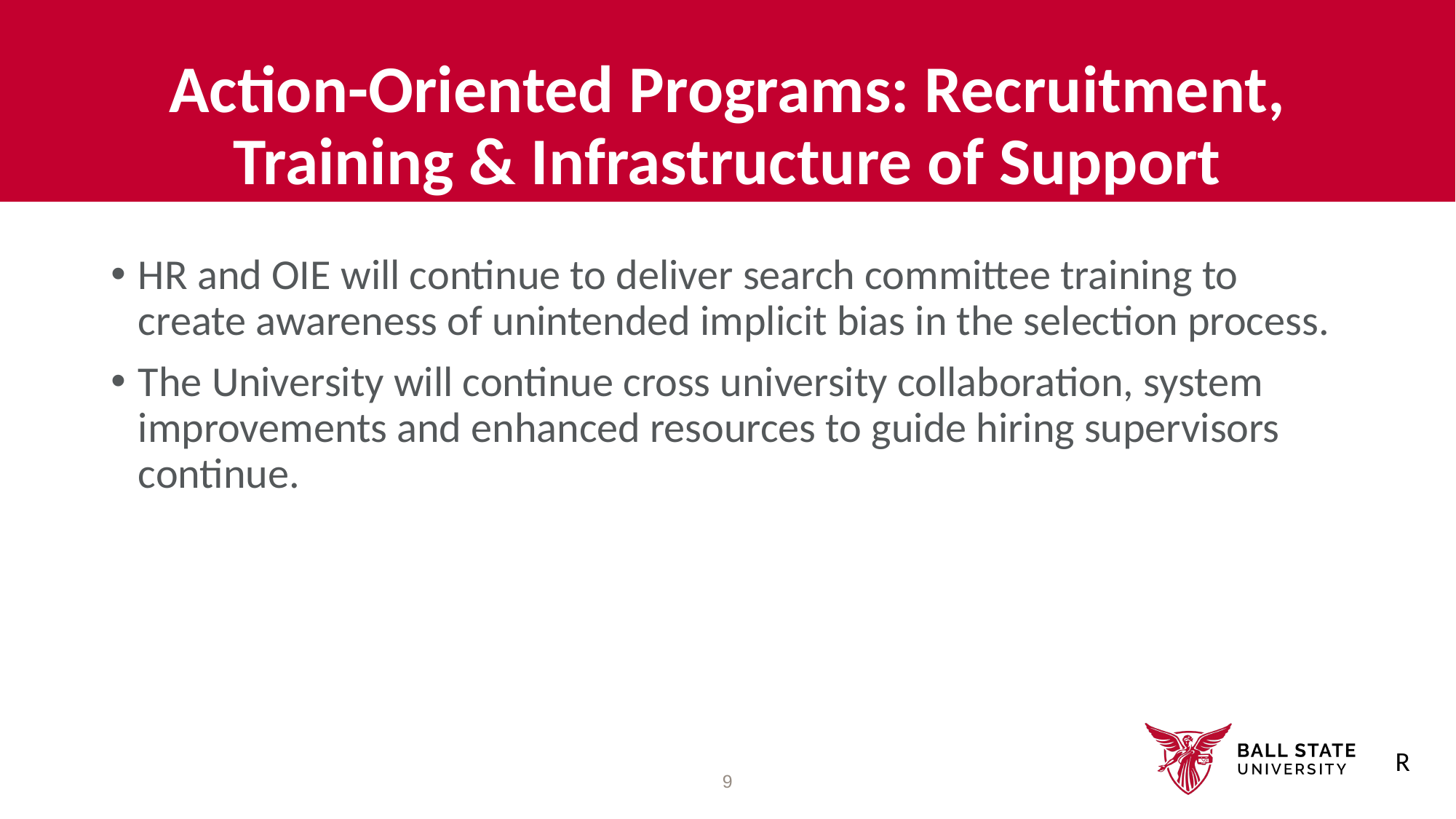

# Action-Oriented Programs: Recruitment, Training & Infrastructure of Support
HR and OIE will continue to deliver search committee training to create awareness of unintended implicit bias in the selection process.
The University will continue cross university collaboration, system improvements and enhanced resources to guide hiring supervisors continue.

R
9